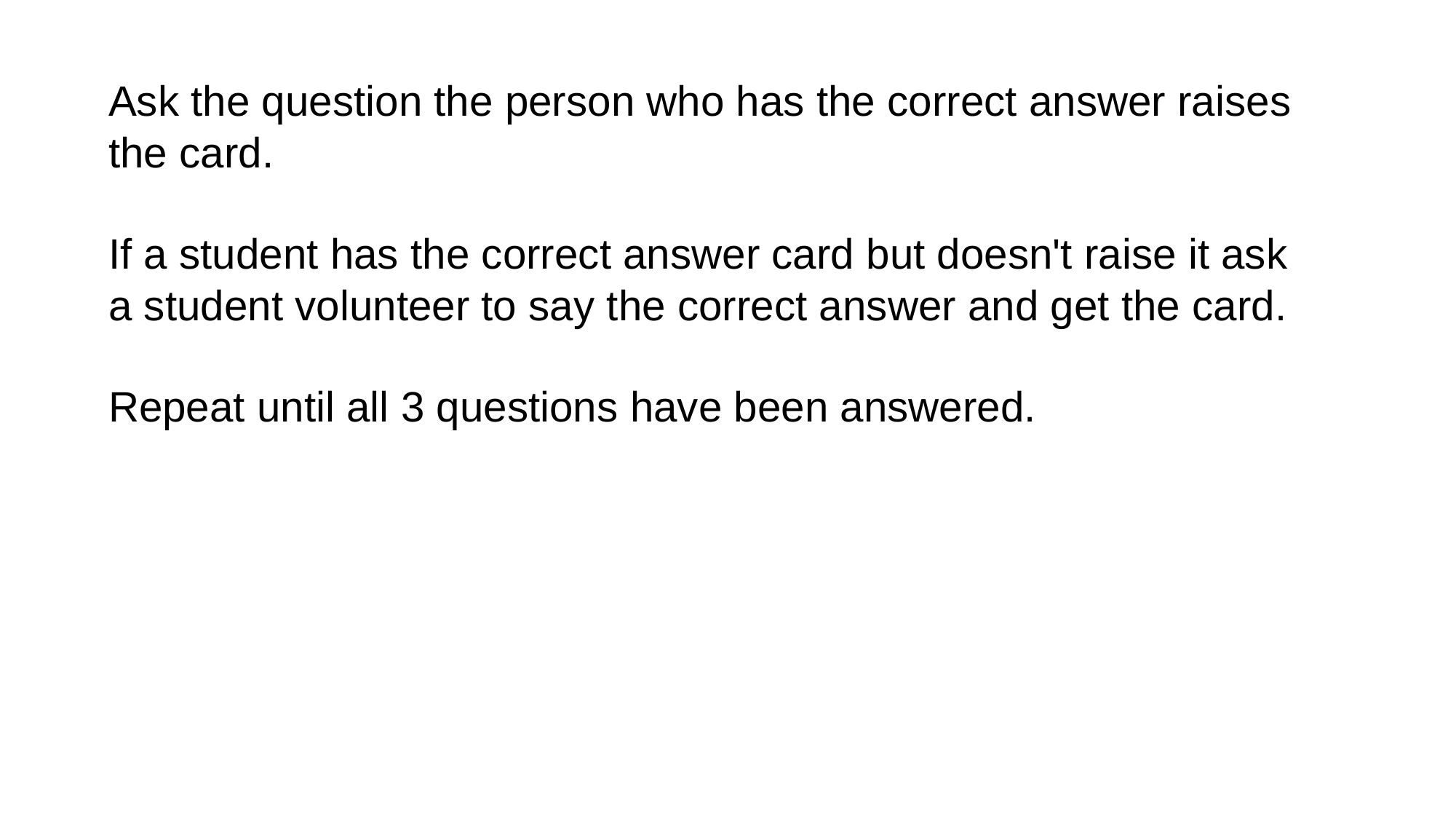

#
Ask the question the person who has the correct answer raises the card.

If a student has the correct answer card but doesn't raise it ask a student volunteer to say the correct answer and get the card.

Repeat until all 3 questions have been answered.